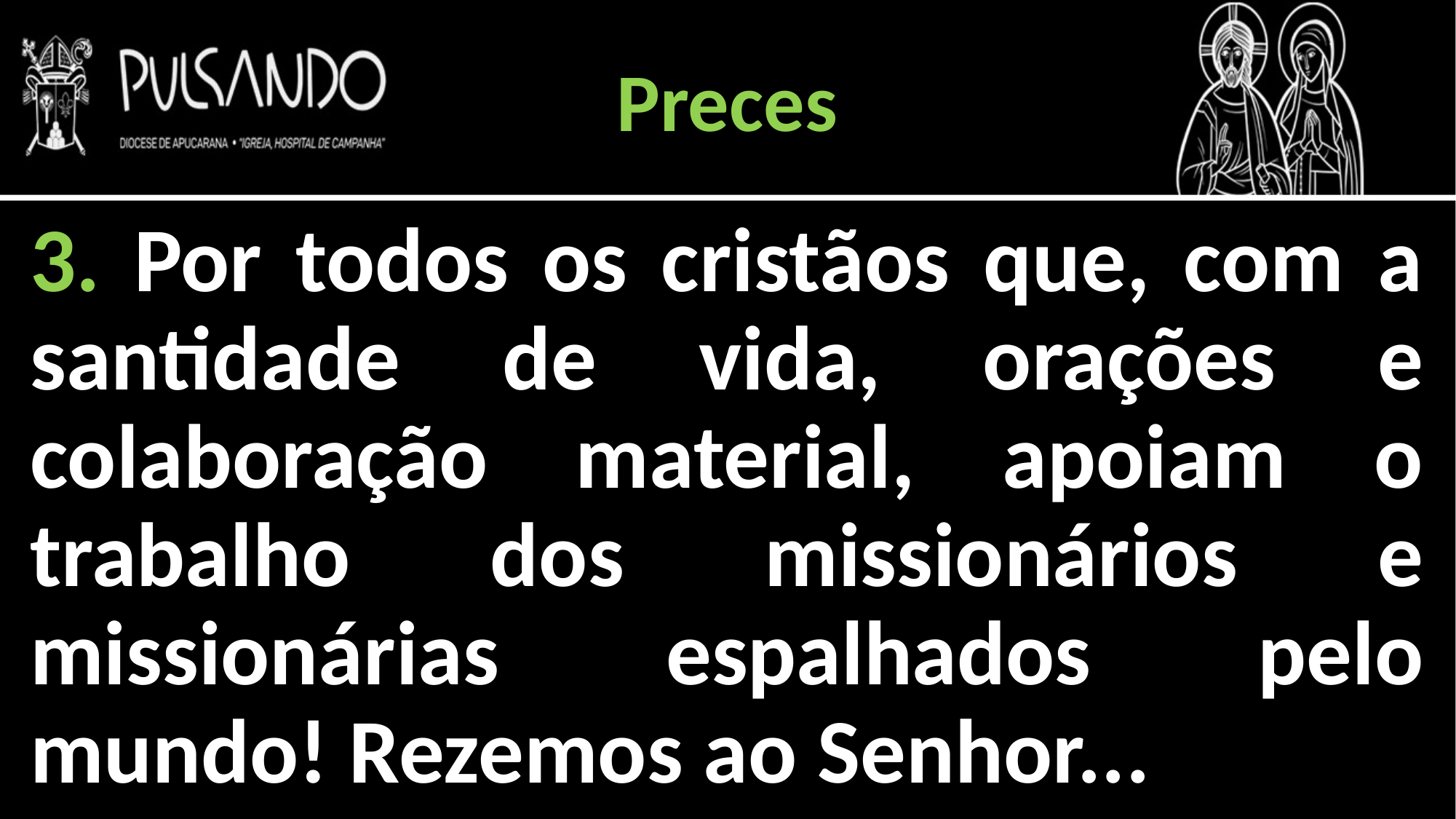

Preces
3. Por todos os cristãos que, com a santidade de vida, orações e colaboração material, apoiam o trabalho dos missionários e missionárias espalhados pelo mundo! Rezemos ao Senhor...